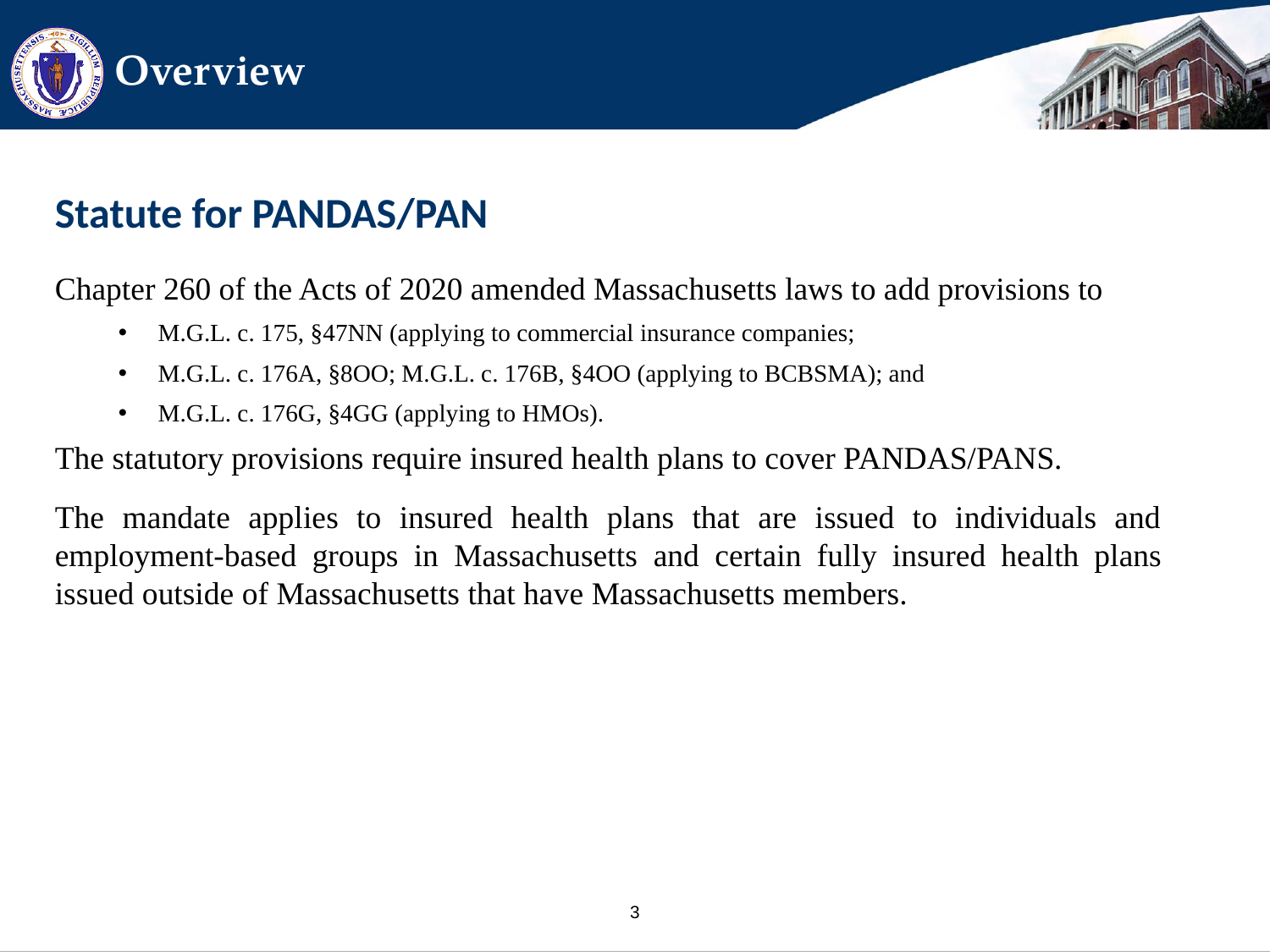

# Overview
Statute for PANDAS/PAN
Chapter 260 of the Acts of 2020 amended Massachusetts laws to add provisions to
M.G.L. c. 175, §47NN (applying to commercial insurance companies;
M.G.L. c. 176A, §8OO; M.G.L. c. 176B, §4OO (applying to BCBSMA); and
M.G.L. c. 176G, §4GG (applying to HMOs).
The statutory provisions require insured health plans to cover PANDAS/PANS.
The mandate applies to insured health plans that are issued to individuals and employment-based groups in Massachusetts and certain fully insured health plans issued outside of Massachusetts that have Massachusetts members.